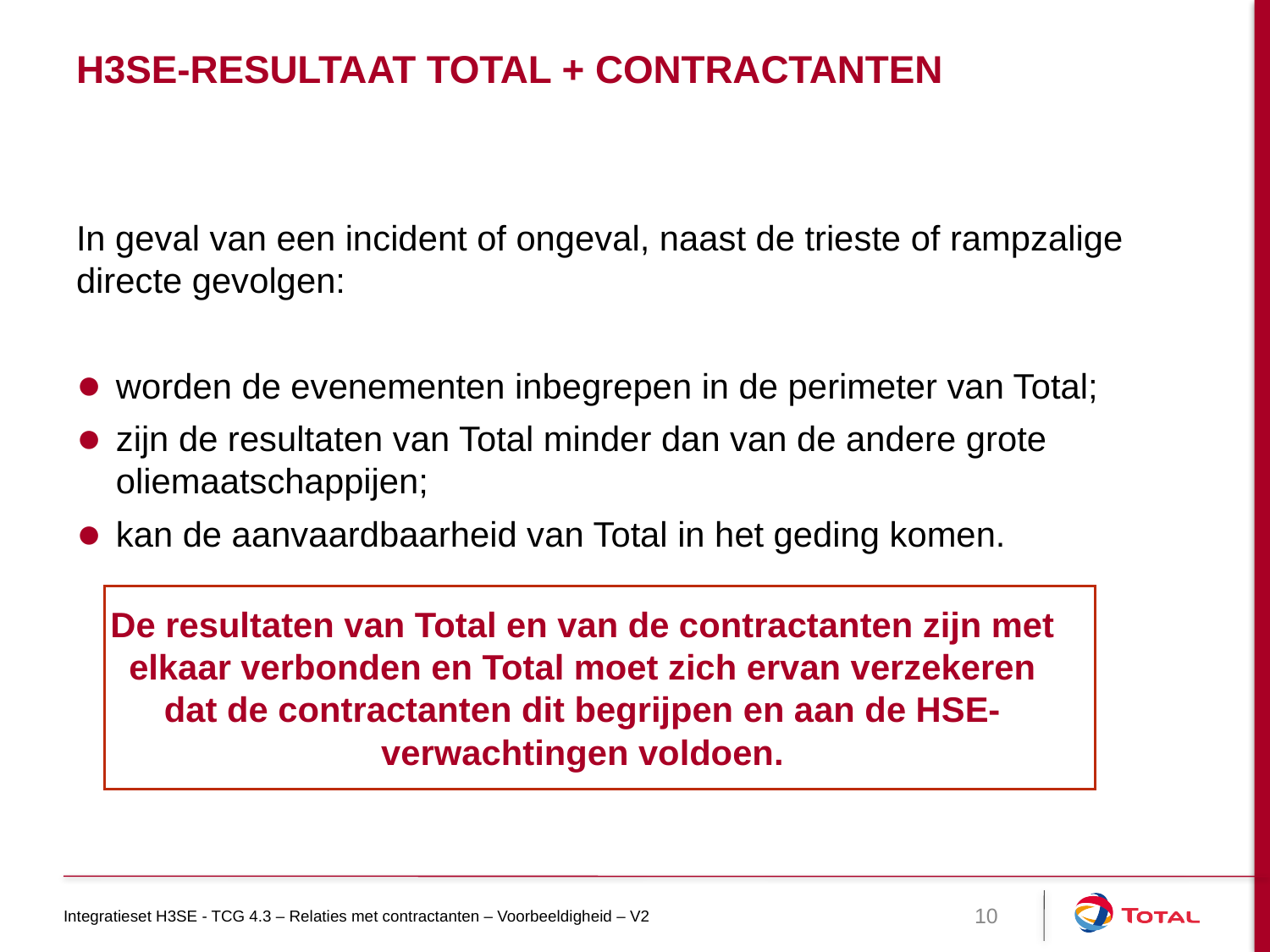

# H3SE-resultaat Total + contractanten

In geval van een incident of ongeval, naast de trieste of rampzalige directe gevolgen:

worden de evenementen inbegrepen in de perimeter van Total;
zijn de resultaten van Total minder dan van de andere grote oliemaatschappijen;
kan de aanvaardbaarheid van Total in het geding komen.

De resultaten van Total en van de contractanten zijn met elkaar verbonden en Total moet zich ervan verzekeren dat de contractanten dit begrijpen en aan de HSE-verwachtingen voldoen.

Integratieset H3SE - TCG 4.3 – Relaties met contractanten – Voorbeeldigheid – V2
10